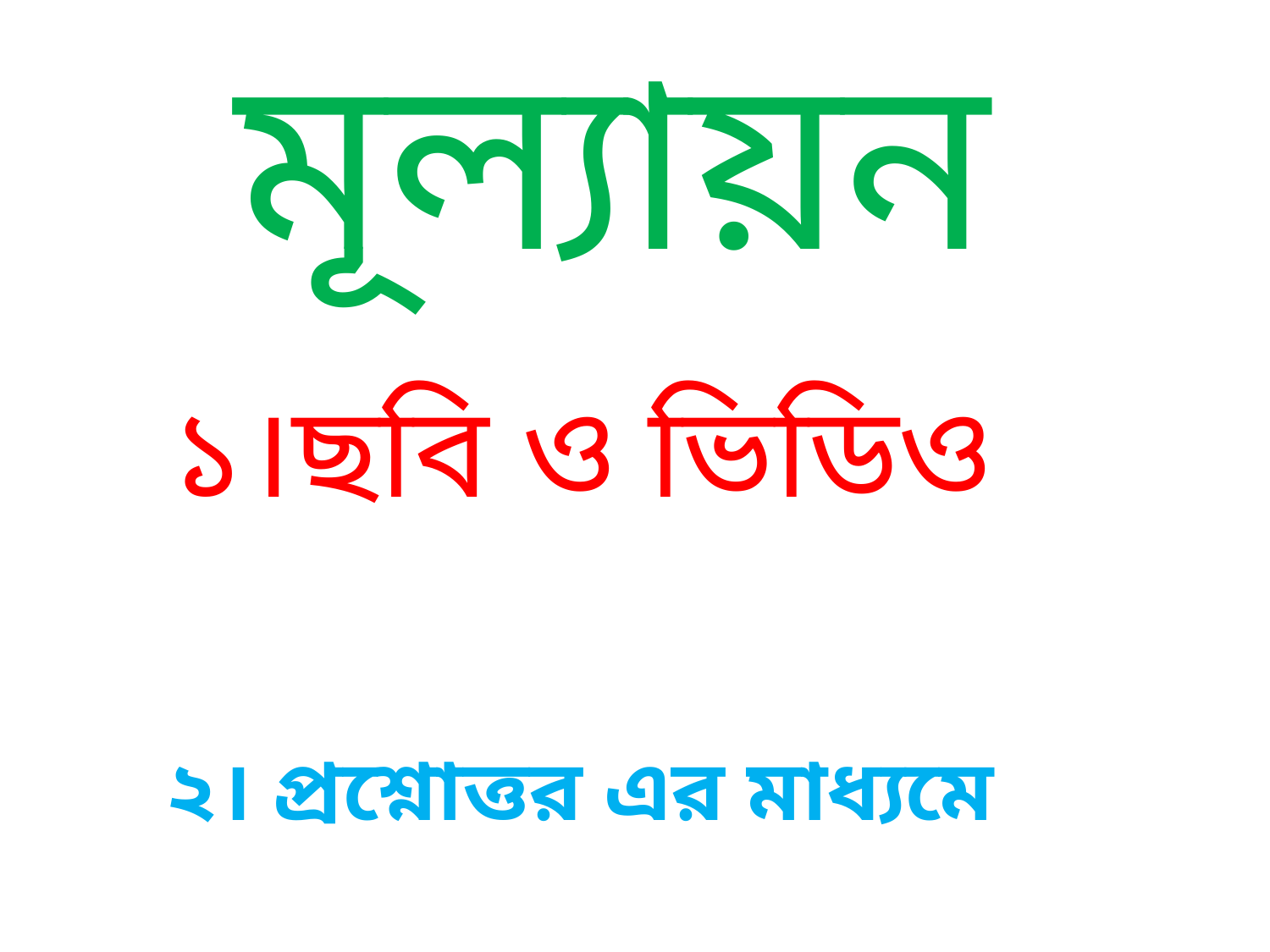

মূল্যায়ন
১।ছবি ও ভিডিও
২। প্রশ্নোত্তর এর মাধ্যমে